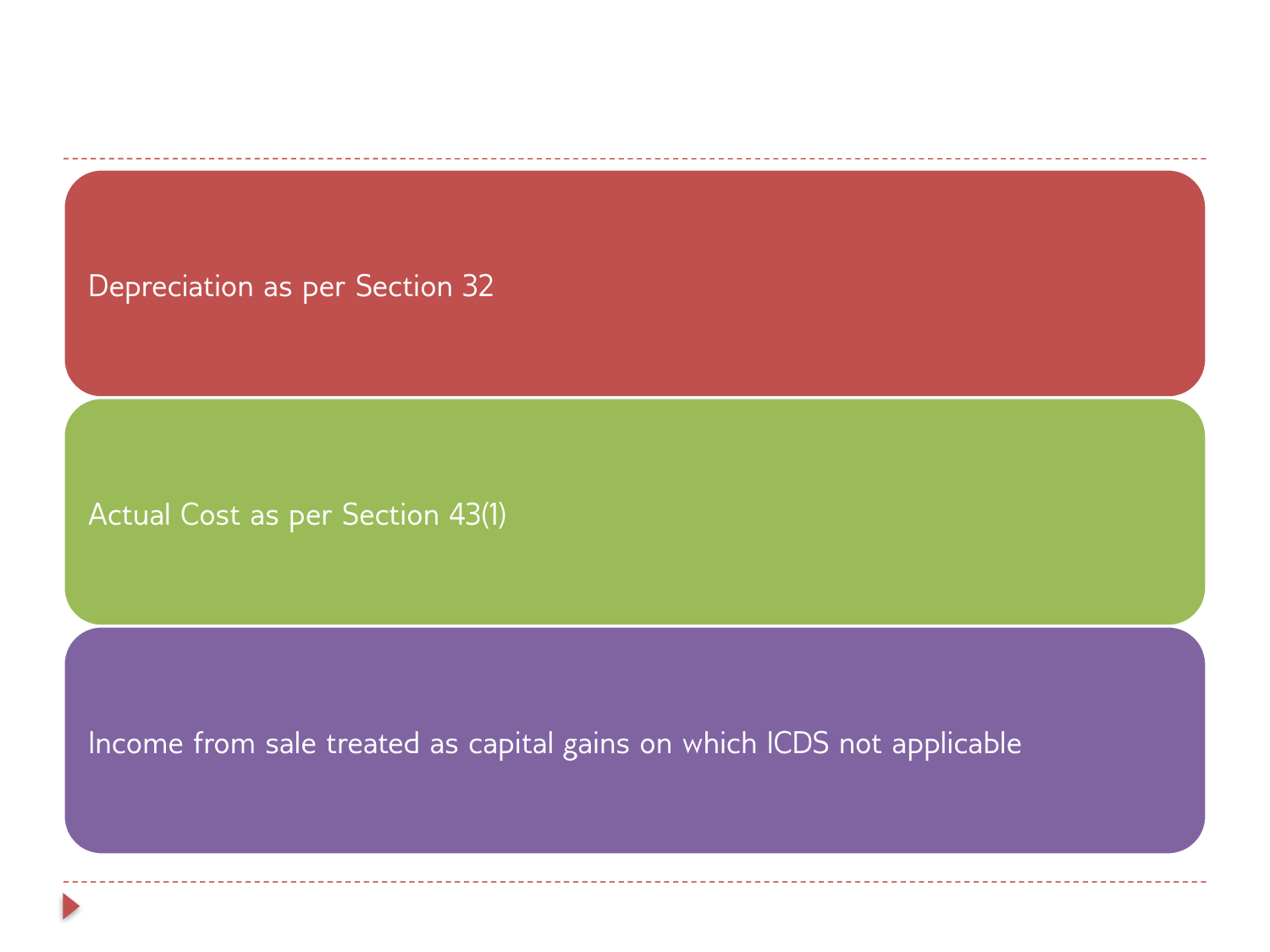

#
Depreciation as per Section 32
Actual Cost as per Section 43(1)
Income from sale treated as capital gains on which ICDS not applicable